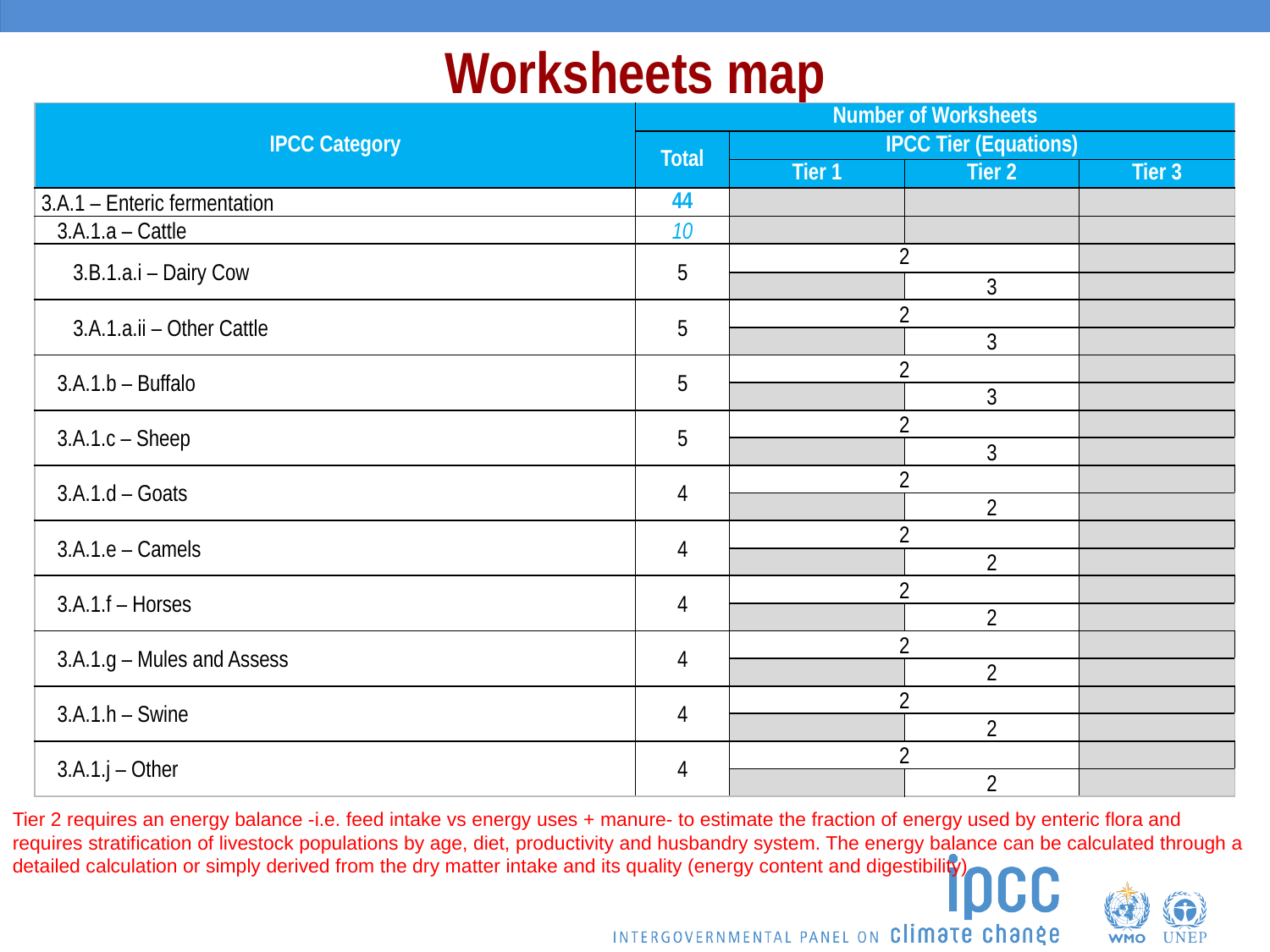

Worksheets map
| IPCC Category | Number of Worksheets |  |  |  |
| --- | --- | --- | --- | --- |
| IPCC Category | Total | IPCC Tier (Equations) |  |  |
|  |  | Tier 1 | Tier 2 | Tier 3 |
| 3.A.1 – Enteric fermentation | 44 |  |  |  |
| 3.A.1.a – Cattle | 10 |  |  |  |
| 3.B.1.a.i – Dairy Cow | 5 | 2 |  |  |
|  |  |  | 3 |  |
| 3.A.1.a.ii – Other Cattle | 5 | 2 |  |  |
|  |  |  | 3 |  |
| 3.A.1.b – Buffalo | 5 | 2 |  |  |
|  |  |  | 3 |  |
| 3.A.1.c – Sheep | 5 | 2 |  |  |
|  |  |  | 3 |  |
| 3.A.1.d – Goats | 4 | 2 |  |  |
|  |  |  | 2 |  |
| 3.A.1.e – Camels | 4 | 2 |  |  |
|  |  |  | 2 |  |
| 3.A.1.f – Horses | 4 | 2 |  |  |
|  |  |  | 2 |  |
| 3.A.1.g – Mules and Assess | 4 | 2 |  |  |
|  |  |  | 2 |  |
| 3.A.1.h – Swine | 4 | 2 |  |  |
|  |  |  | 2 |  |
| 3.A.1.j – Other | 4 | 2 |  |  |
|  |  |  | 2 |  |
Tier 2 requires an energy balance -i.e. feed intake vs energy uses + manure- to estimate the fraction of energy used by enteric flora and requires stratification of livestock populations by age, diet, productivity and husbandry system. The energy balance can be calculated through a detailed calculation or simply derived from the dry matter intake and its quality (energy content and digestibility)